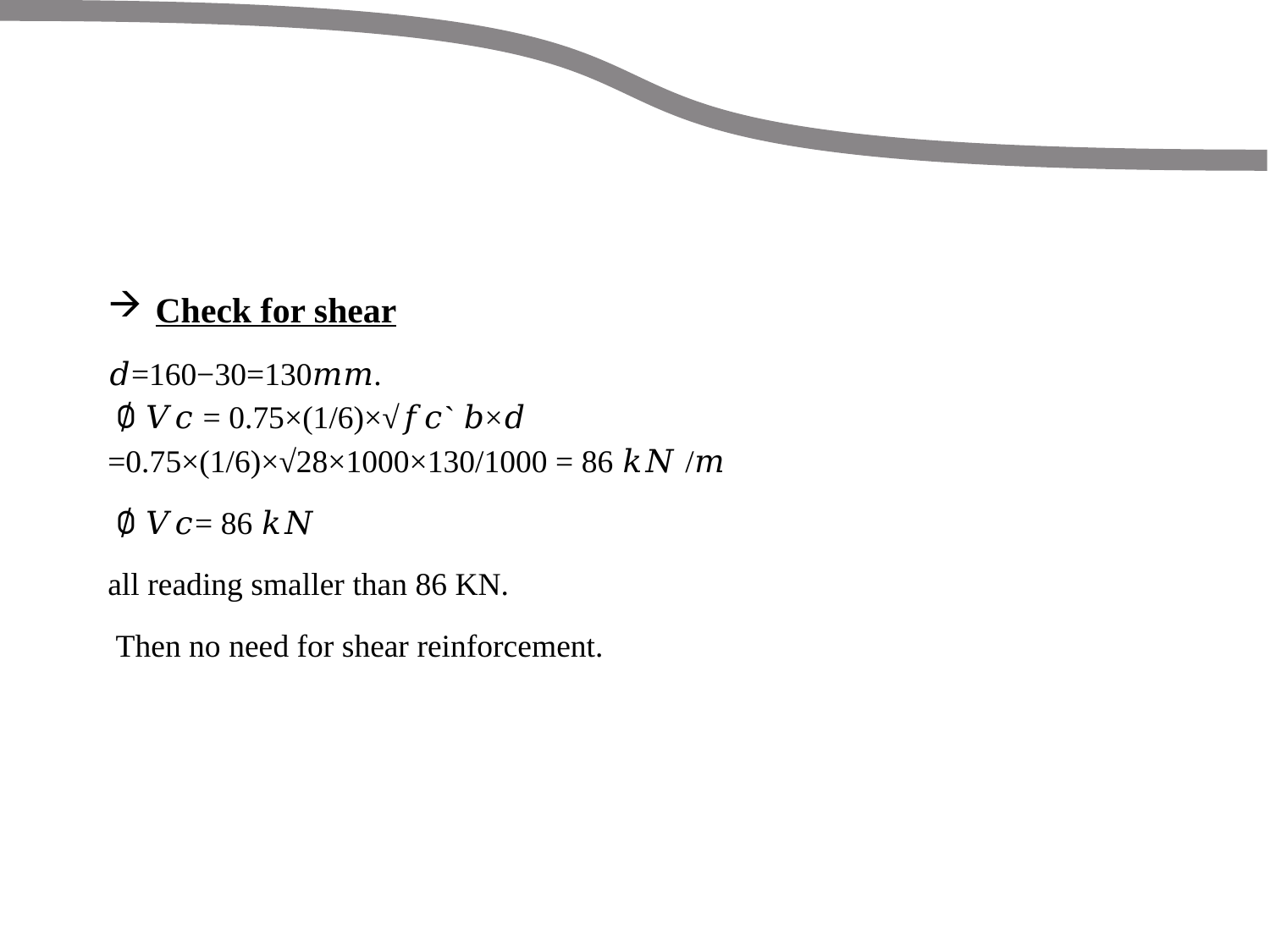

Check for shear
𝑑=160−30=130𝑚𝑚.
 ∅ 𝑉𝑐 = 0.75×(1/6)×√𝑓𝑐` 𝑏×𝑑
=0.75×(1/6)×√28×1000×130/1000 = 86 𝑘𝑁 /𝑚
 ∅ 𝑉𝑐= 86 𝑘𝑁
all reading smaller than 86 KN.
 Then no need for shear reinforcement.